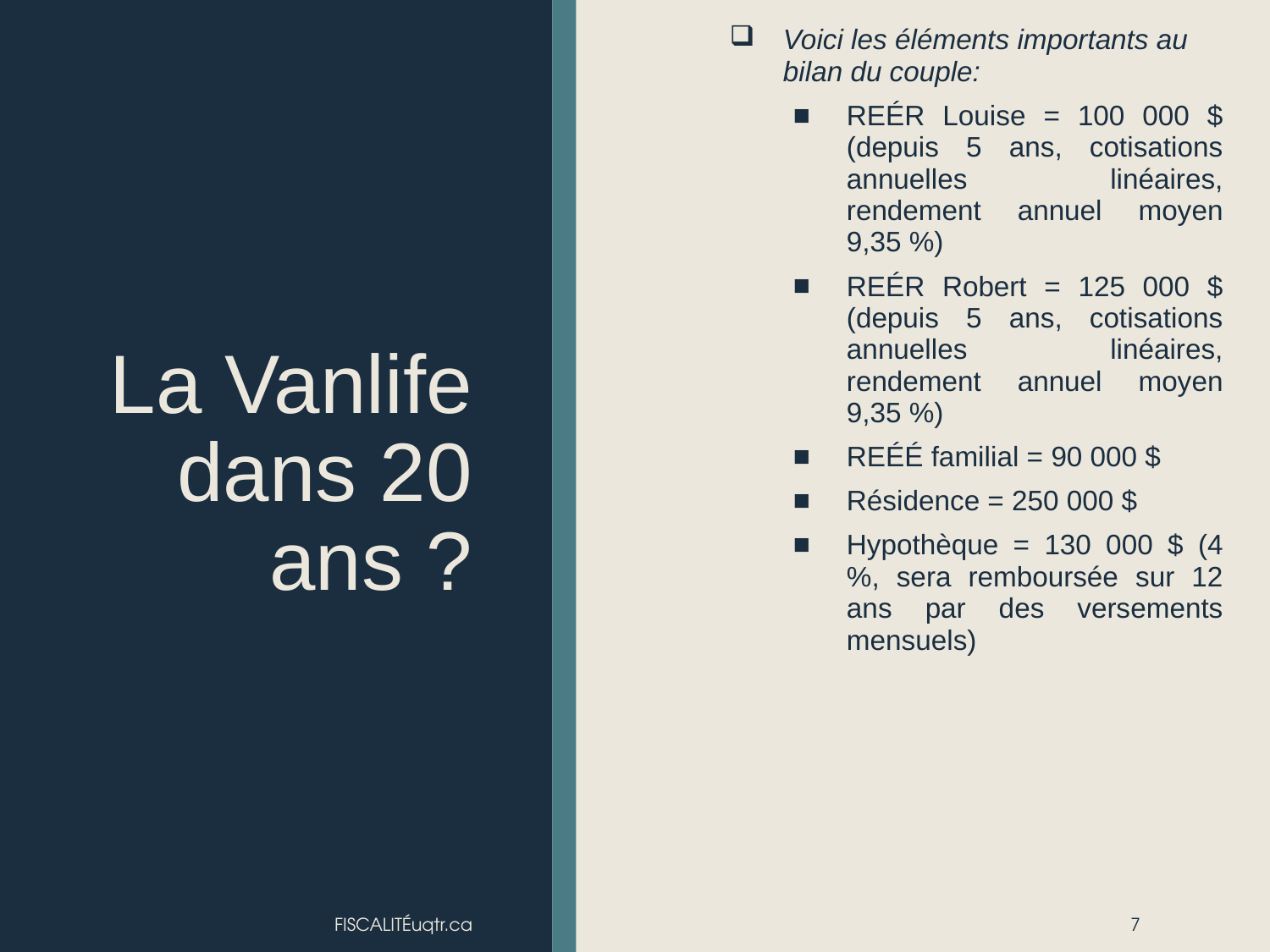

Voici les éléments importants au bilan du couple:
REÉR Louise = 100 000 $ (depuis 5 ans, cotisations annuelles linéaires, rendement annuel moyen 9,35 %)
REÉR Robert = 125 000 $ (depuis 5 ans, cotisations annuelles linéaires, rendement annuel moyen 9,35 %)
REÉÉ familial = 90 000 $
Résidence = 250 000 $
Hypothèque = 130 000 $ (4 %, sera remboursée sur 12 ans par des versements mensuels)

# La Vanlife dans 20 ans ?
FISCALITÉuqtr.ca
7